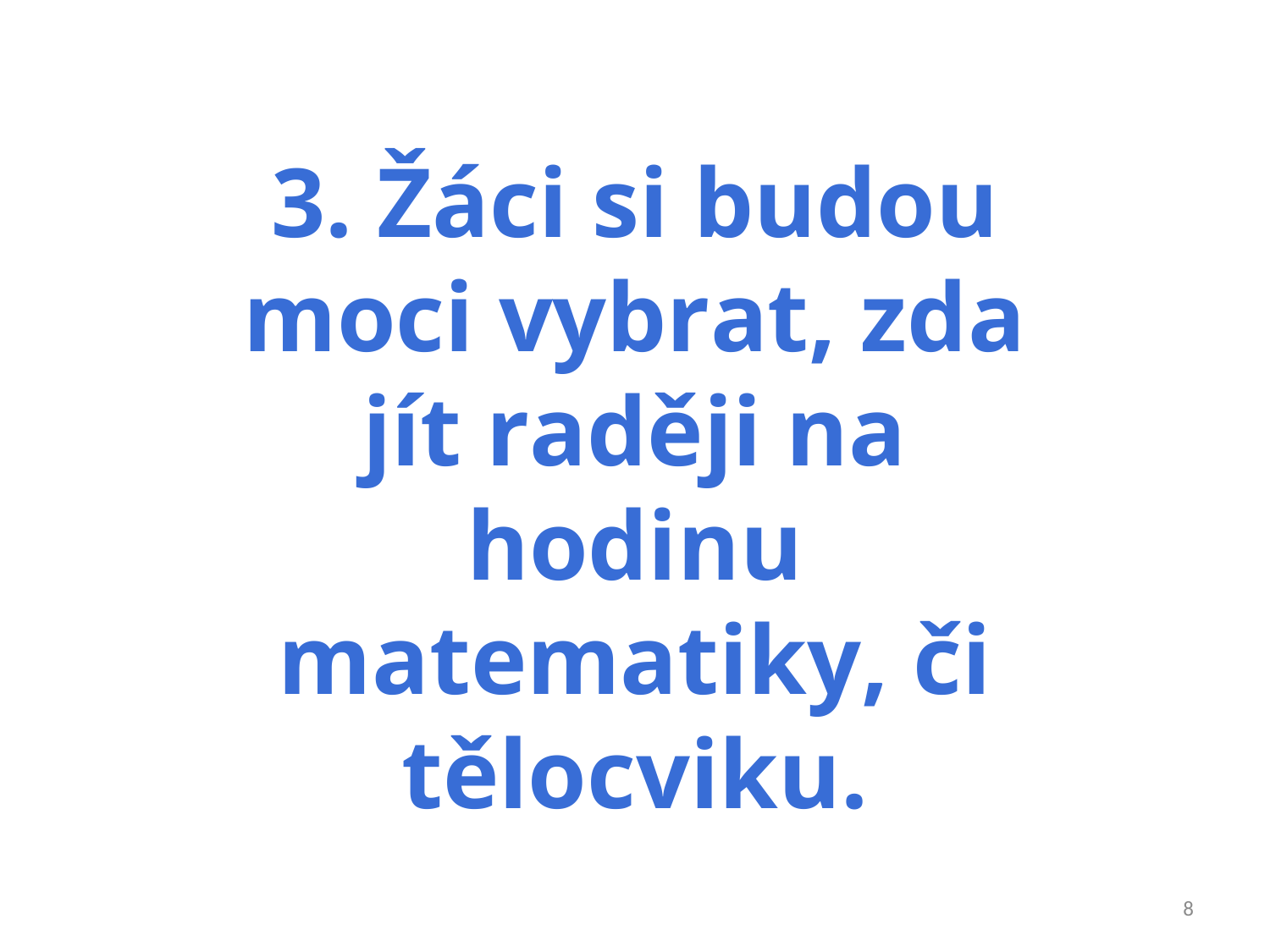

3. Žáci si budou moci vybrat, zda jít raději na hodinu matematiky, či tělocviku.
8